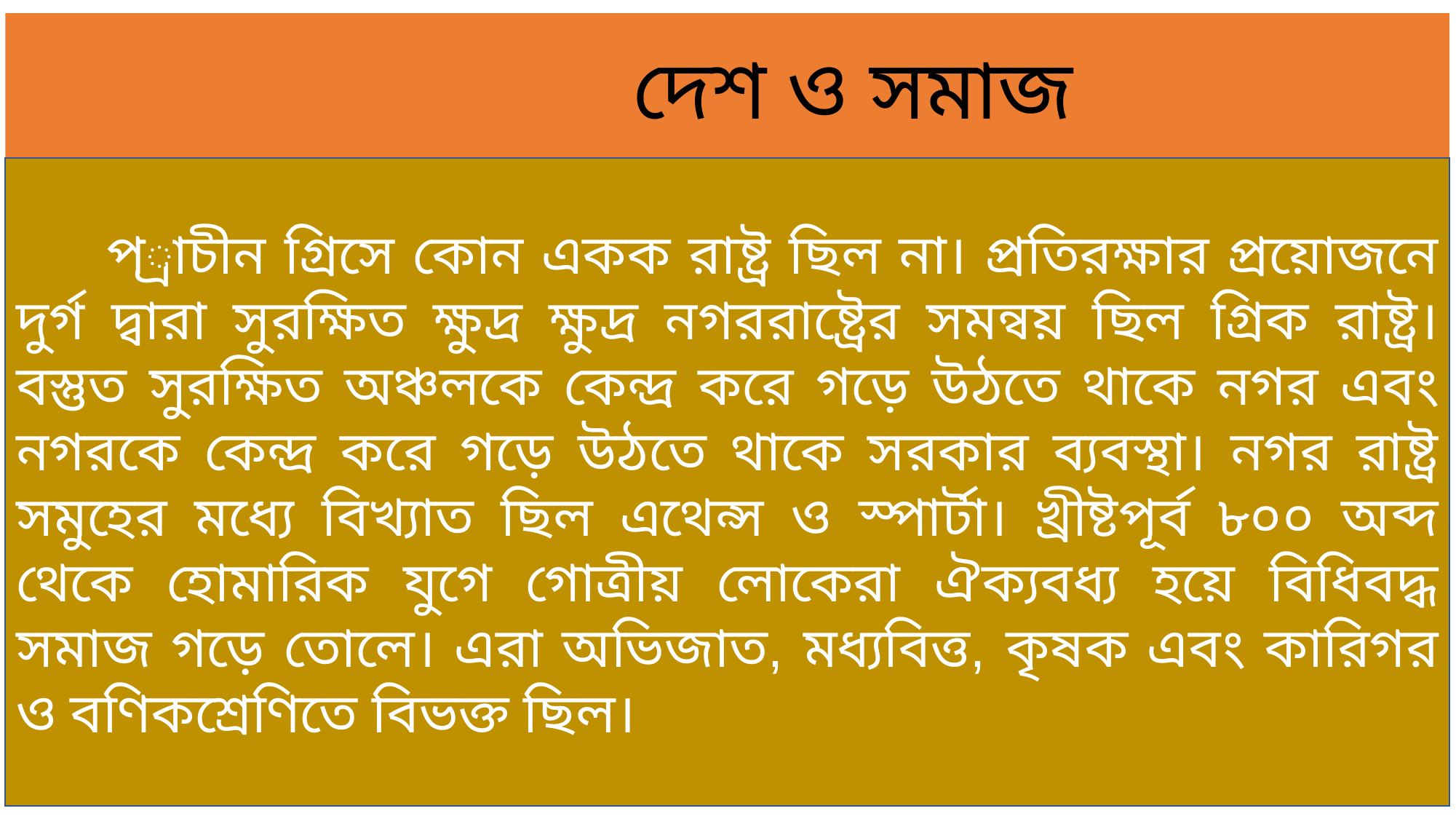

# দেশ ও সমাজ
     প্রাচীন গ্রিসে কোন একক রাষ্ট্র ছিল না। প্রতিরক্ষার প্রয়োজনে দুর্গ দ্বারা সুরক্ষিত ক্ষুদ্র ক্ষুদ্র নগররাষ্ট্রের সমন্বয় ছিল গ্রিক রাষ্ট্র। বস্তুত সুরক্ষিত অঞ্চলকে কেন্দ্র করে গড়ে উঠতে থাকে নগর এবং নগরকে কেন্দ্র করে গড়ে উঠতে থাকে সরকার ব্যবস্থা। নগর রাষ্ট্র সমুহের মধ্যে বিখ্যাত ছিল এথেন্স ও স্পার্টা। খ্রীষ্টপূর্ব ৮০০ অব্দ থেকে হোমারিক যুগে গোত্রীয় লোকেরা ঐক্যবধ্য হয়ে বিধিবদ্ধ সমাজ গড়ে তোলে। এরা অভিজাত, মধ্যবিত্ত, কৃষক এবং কারিগর ও বণিকশ্রেণিতে বিভক্ত ছিল।